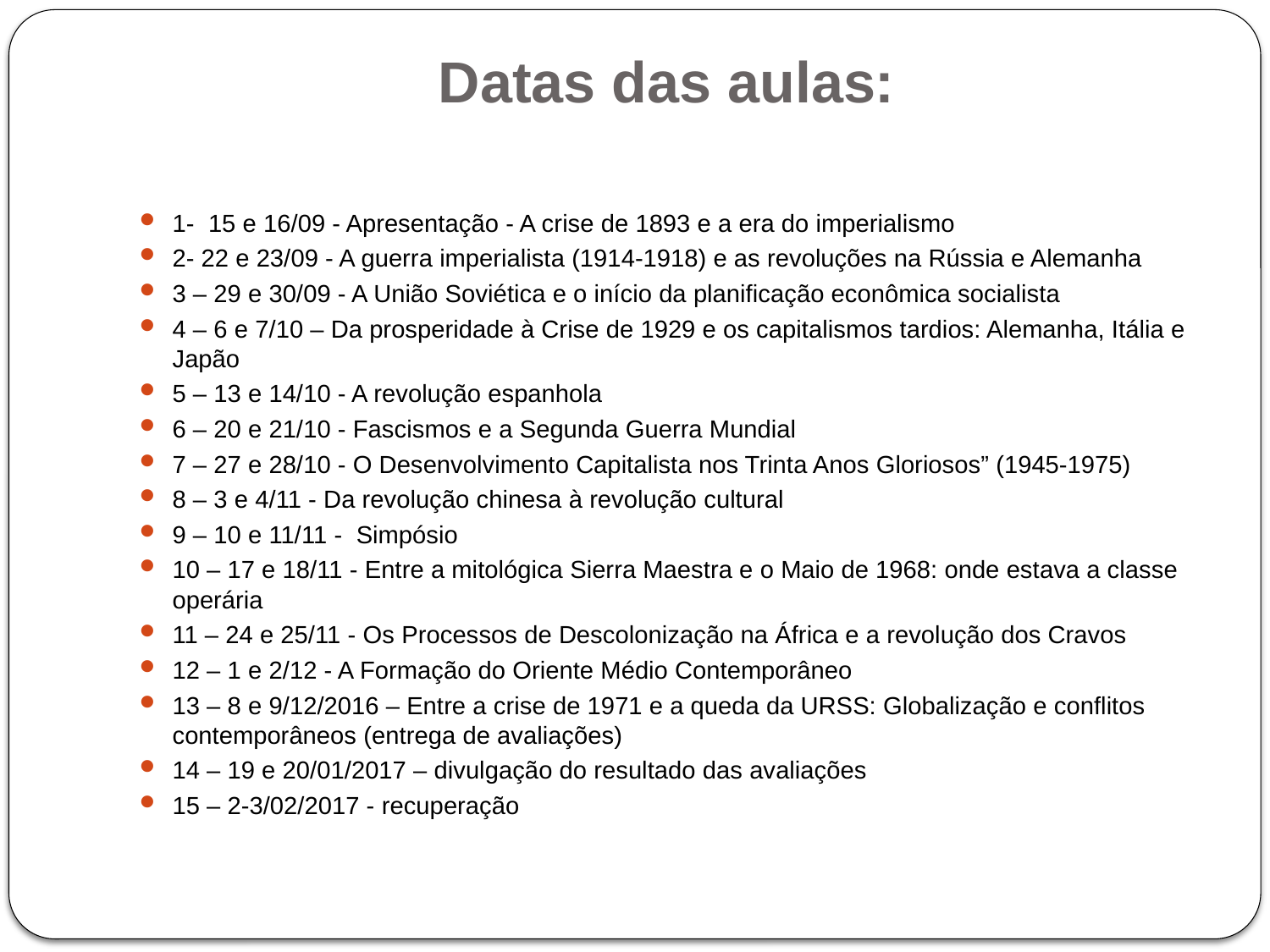

# Datas das aulas:
1-  15 e 16/09 - Apresentação - A crise de 1893 e a era do imperialismo
2- 22 e 23/09 - A guerra imperialista (1914-1918) e as revoluções na Rússia e Alemanha
3 – 29 e 30/09 - A União Soviética e o início da planificação econômica socialista
4 – 6 e 7/10 – Da prosperidade à Crise de 1929 e os capitalismos tardios: Alemanha, Itália e Japão
5 – 13 e 14/10 - A revolução espanhola
6 – 20 e 21/10 - Fascismos e a Segunda Guerra Mundial
7 – 27 e 28/10 - O Desenvolvimento Capitalista nos Trinta Anos Gloriosos” (1945-1975)
8 – 3 e 4/11 - Da revolução chinesa à revolução cultural
9 – 10 e 11/11 -  Simpósio
10 – 17 e 18/11 - Entre a mitológica Sierra Maestra e o Maio de 1968: onde estava a classe operária
11 – 24 e 25/11 - Os Processos de Descolonização na África e a revolução dos Cravos
12 – 1 e 2/12 - A Formação do Oriente Médio Contemporâneo
13 – 8 e 9/12/2016 – Entre a crise de 1971 e a queda da URSS: Globalização e conflitos contemporâneos (entrega de avaliações)
14 – 19 e 20/01/2017 – divulgação do resultado das avaliações
15 – 2-3/02/2017 - recuperação